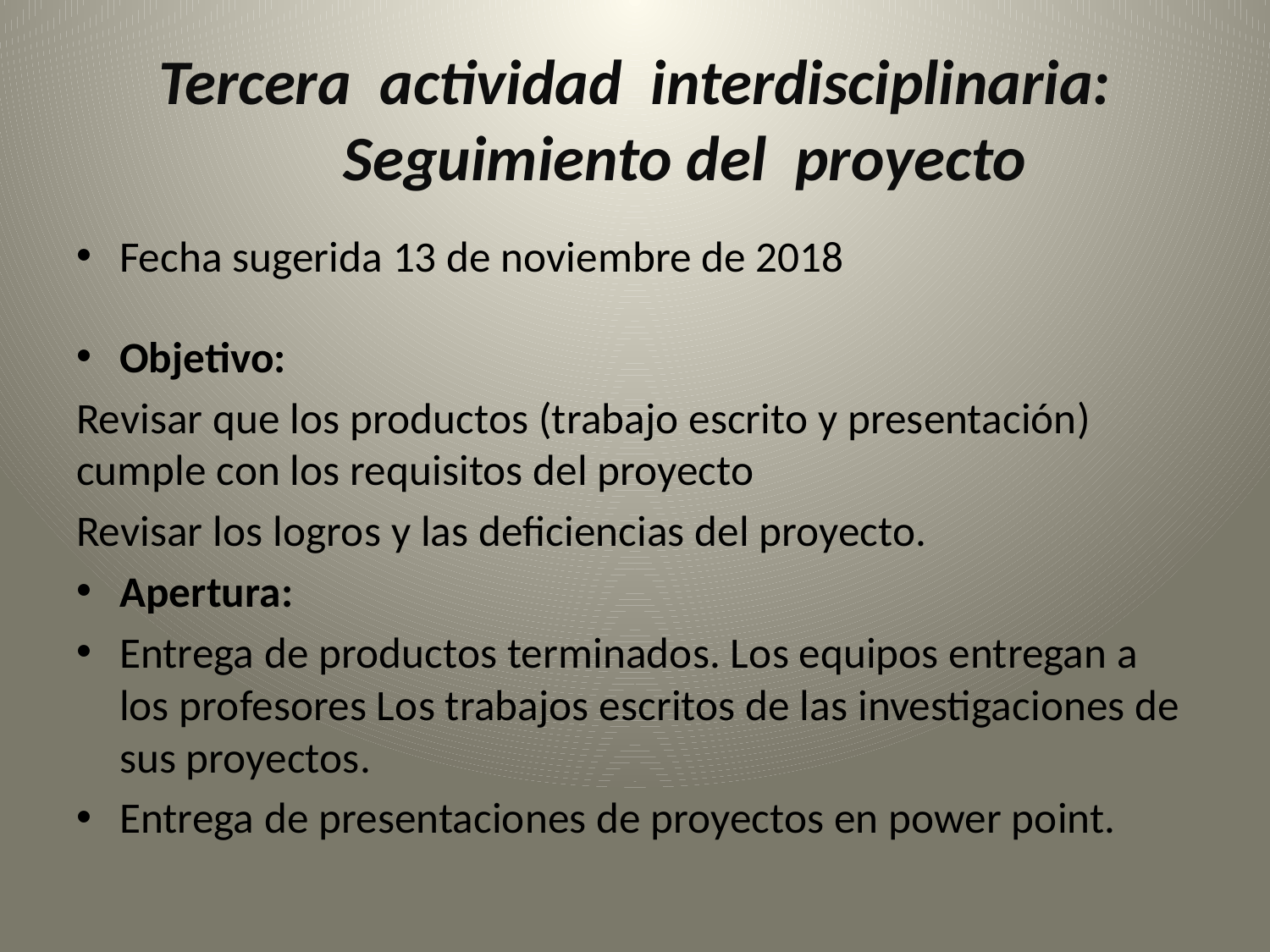

# Tercera  actividad  interdisciplinaria: Seguimiento del  proyecto
Fecha sugerida 13 de noviembre de 2018

Objetivo:
Revisar que los productos (trabajo escrito y presentación)  cumple con los requisitos del proyecto
Revisar los logros y las deficiencias del proyecto.
Apertura:
Entrega de productos terminados. Los equipos entregan a los profesores Los trabajos escritos de las investigaciones de sus proyectos.
Entrega de presentaciones de proyectos en power point.